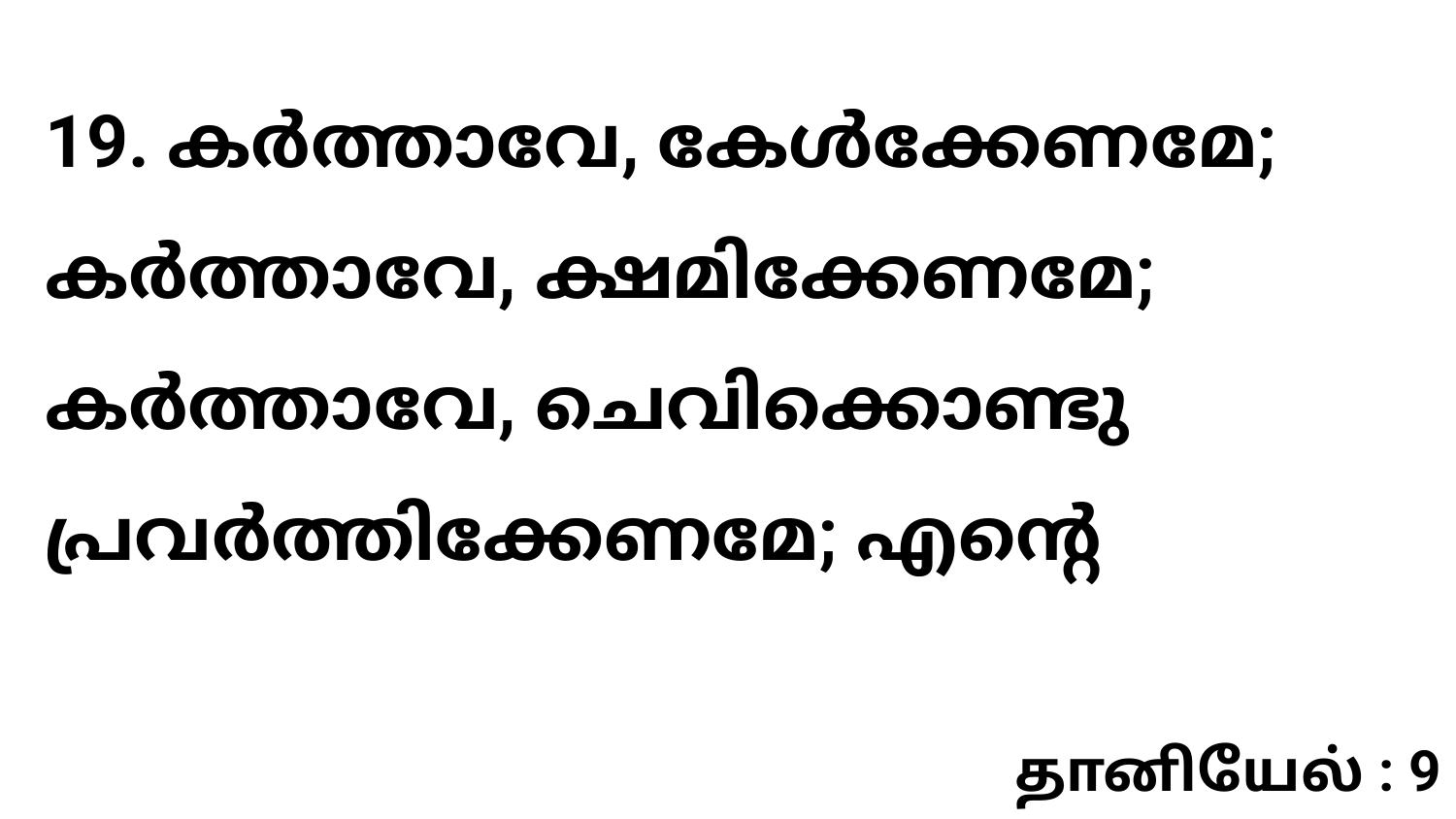

19. കർത്താവേ, കേൾക്കേണമേ; കർത്താവേ, ക്ഷമിക്കേണമേ; കർത്താവേ, ചെവിക്കൊണ്ടു പ്രവർത്തിക്കേണമേ; എന്റെ
தானியேல் : 9